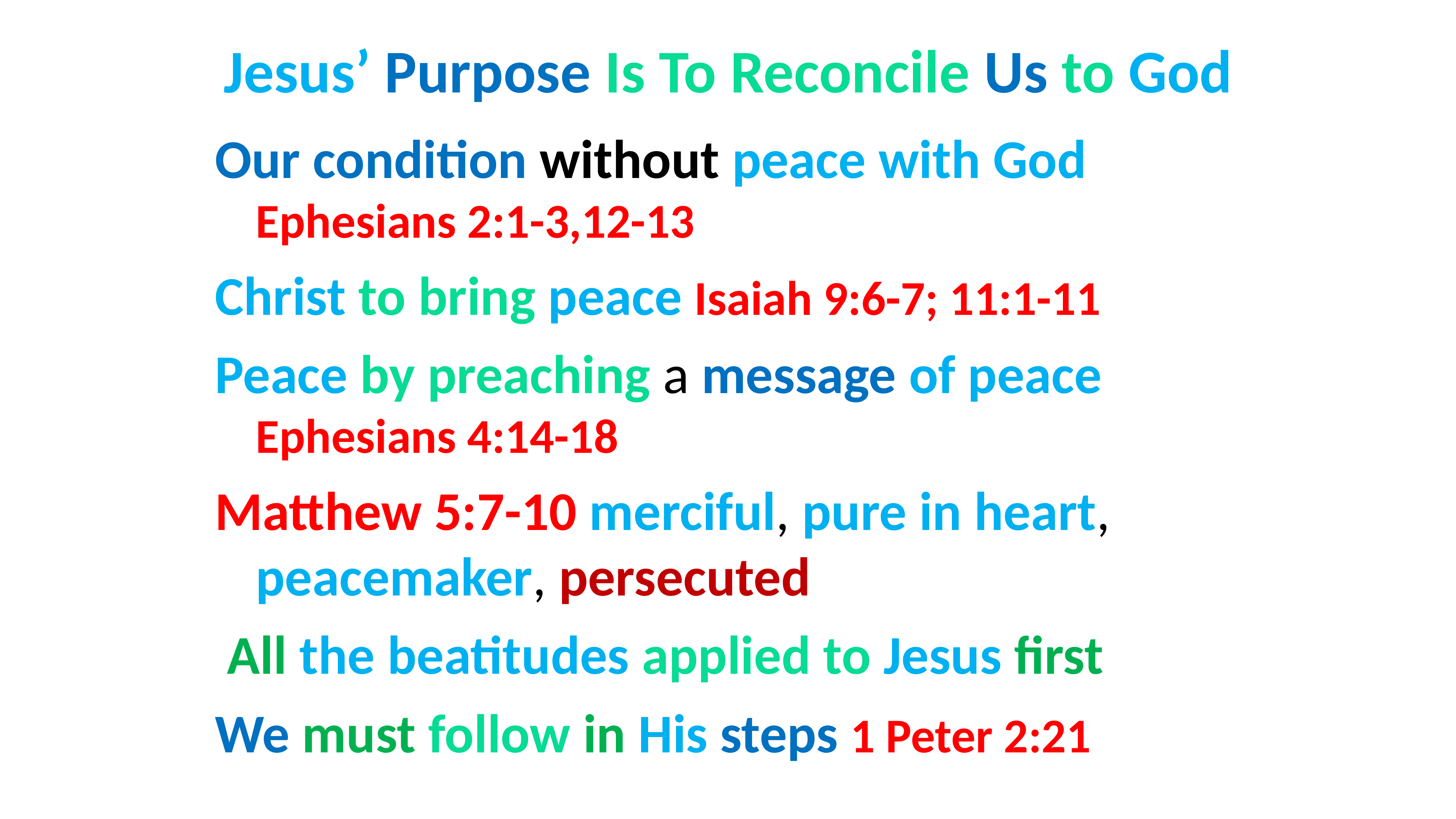

# Jesus’ Purpose Is To Reconcile Us to God
Our condition without peace with God Ephesians 2:1-3,12-13
Christ to bring peace Isaiah 9:6-7; 11:1-11
Peace by preaching a message of peace Ephesians 4:14-18
Matthew 5:7-10 merciful, pure in heart, peacemaker, persecuted
 All the beatitudes applied to Jesus first
We must follow in His steps 1 Peter 2:21